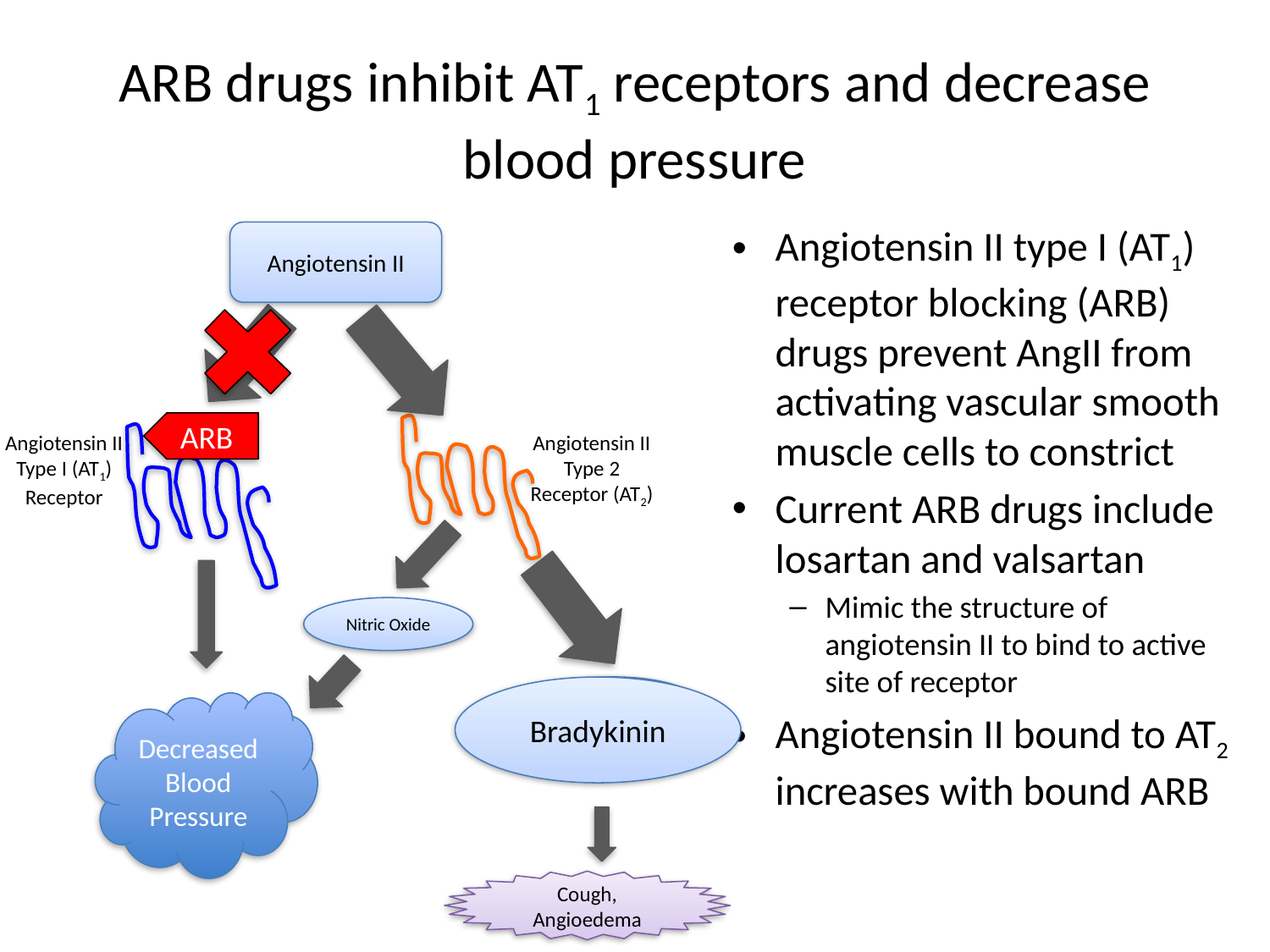

# ARB drugs inhibit AT1 receptors and decrease blood pressure
Angiotensin II type I (AT1) receptor blocking (ARB) drugs prevent AngII from activating vascular smooth muscle cells to constrict
Current ARB drugs include losartan and valsartan
Mimic the structure of angiotensin II to bind to active site of receptor
Angiotensin II bound to AT2 increases with bound ARB
Angiotensin II

ARB

Angiotensin II Type 2 Receptor (AT2)
Angiotensin II Type I (AT1) Receptor

Nitric Oxide

Bradykinin
Bradykinin
Decreased Blood Pressure

Cough, Angioedema